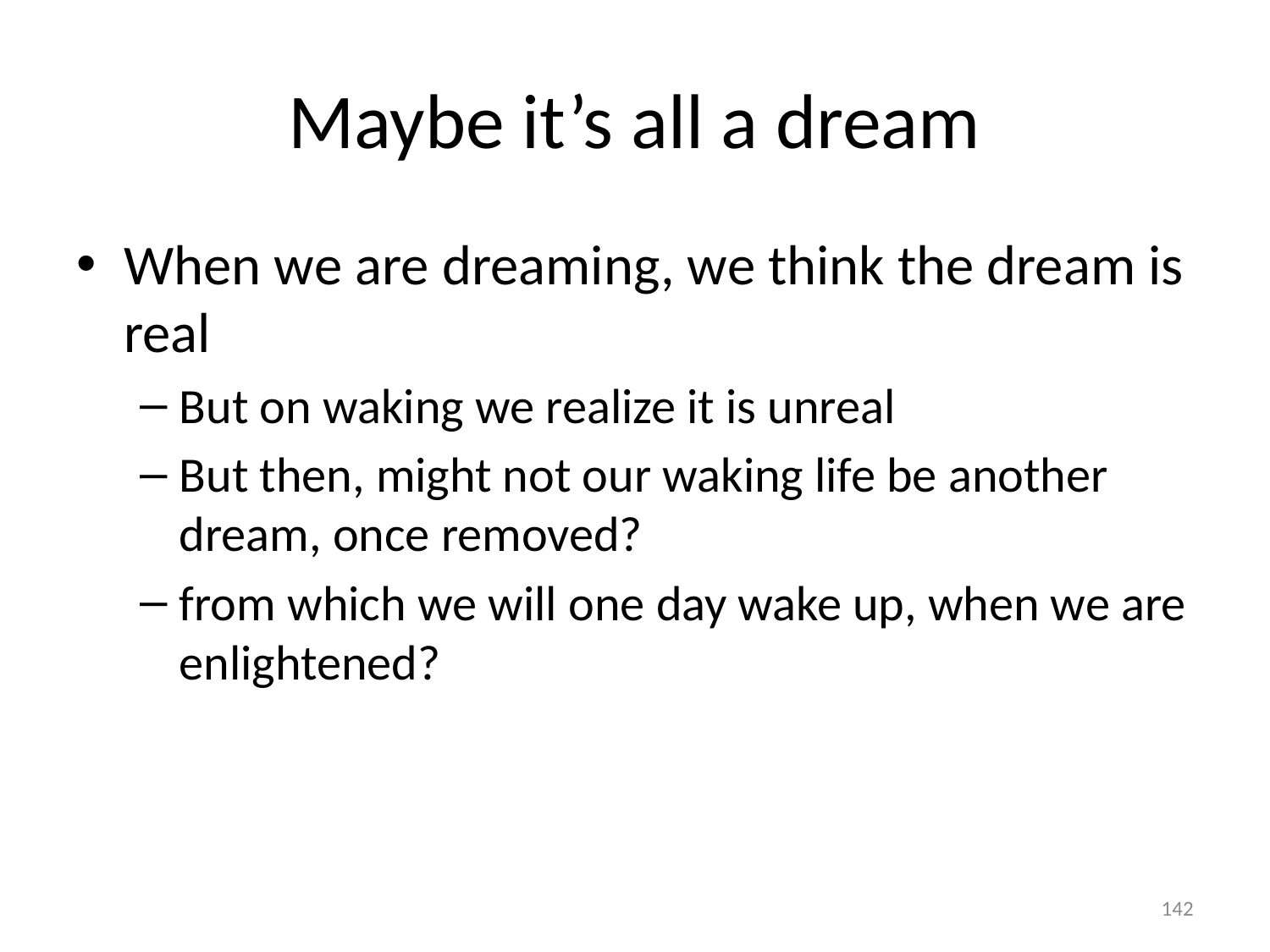

# Maybe it’s all a dream
When we are dreaming, we think the dream is real
But on waking we realize it is unreal
But then, might not our waking life be another dream, once removed?
from which we will one day wake up, when we are enlightened?

142